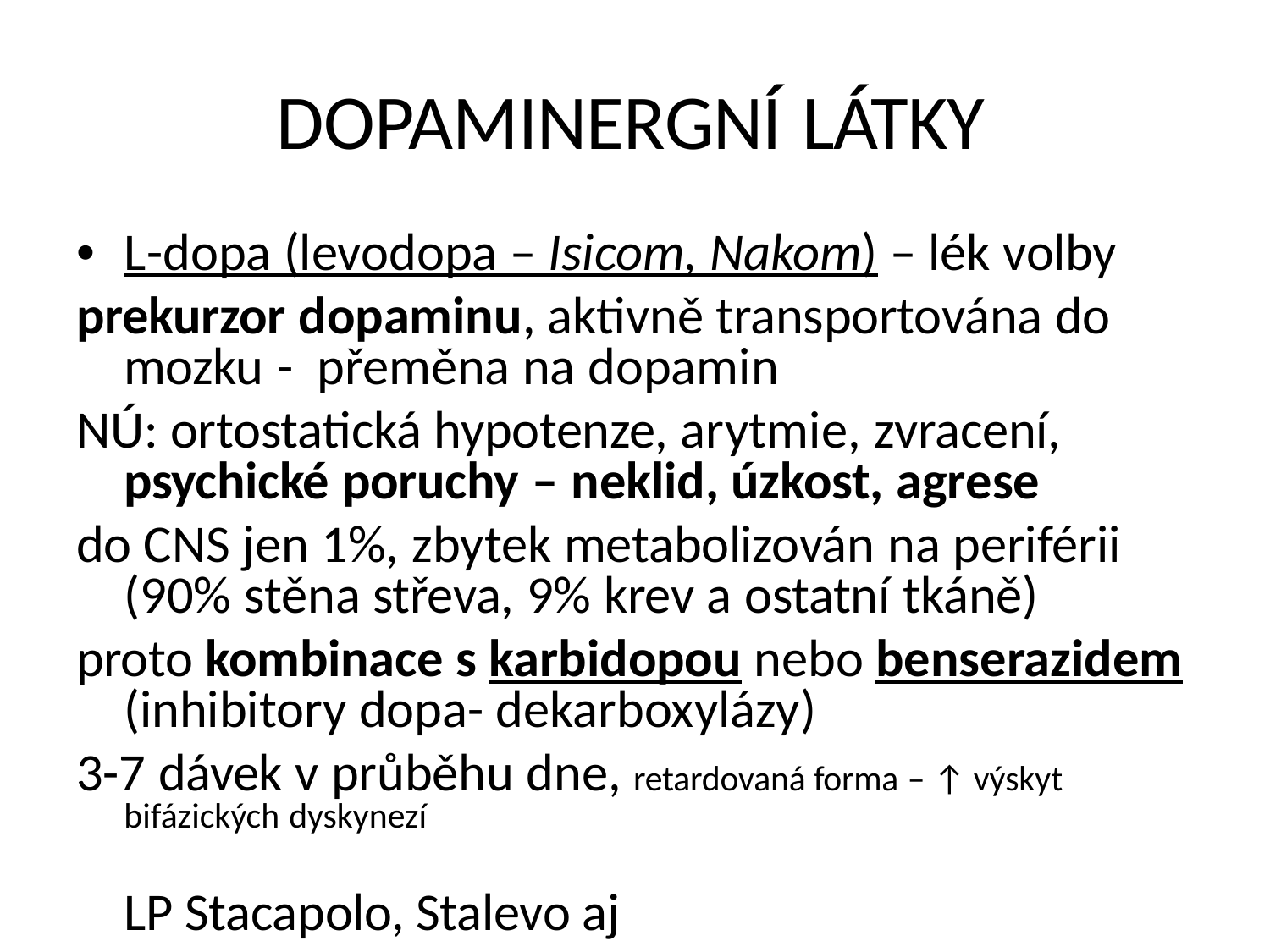

DOPAMINERGNÍ LÁTKY
• L-dopa (levodopa – Isicom, Nakom) – lék volby
prekurzor dopaminu, aktivně transportována do
mozku - přeměna na dopamin
NÚ: ortostatická hypotenze, arytmie, zvracení,
psychické poruchy – neklid, úzkost, agrese
do CNS jen 1%, zbytek metabolizován na periférii
(90% stěna střeva, 9% krev a ostatní tkáně)
proto kombinace s karbidopou nebo benserazidem
(inhibitory dopa- dekarboxylázy)

LP Stacapolo, Stalevo aj
3-7 dávek v průběhu dne, retardovaná forma – ↑ výskyt
bifázických dyskynezí